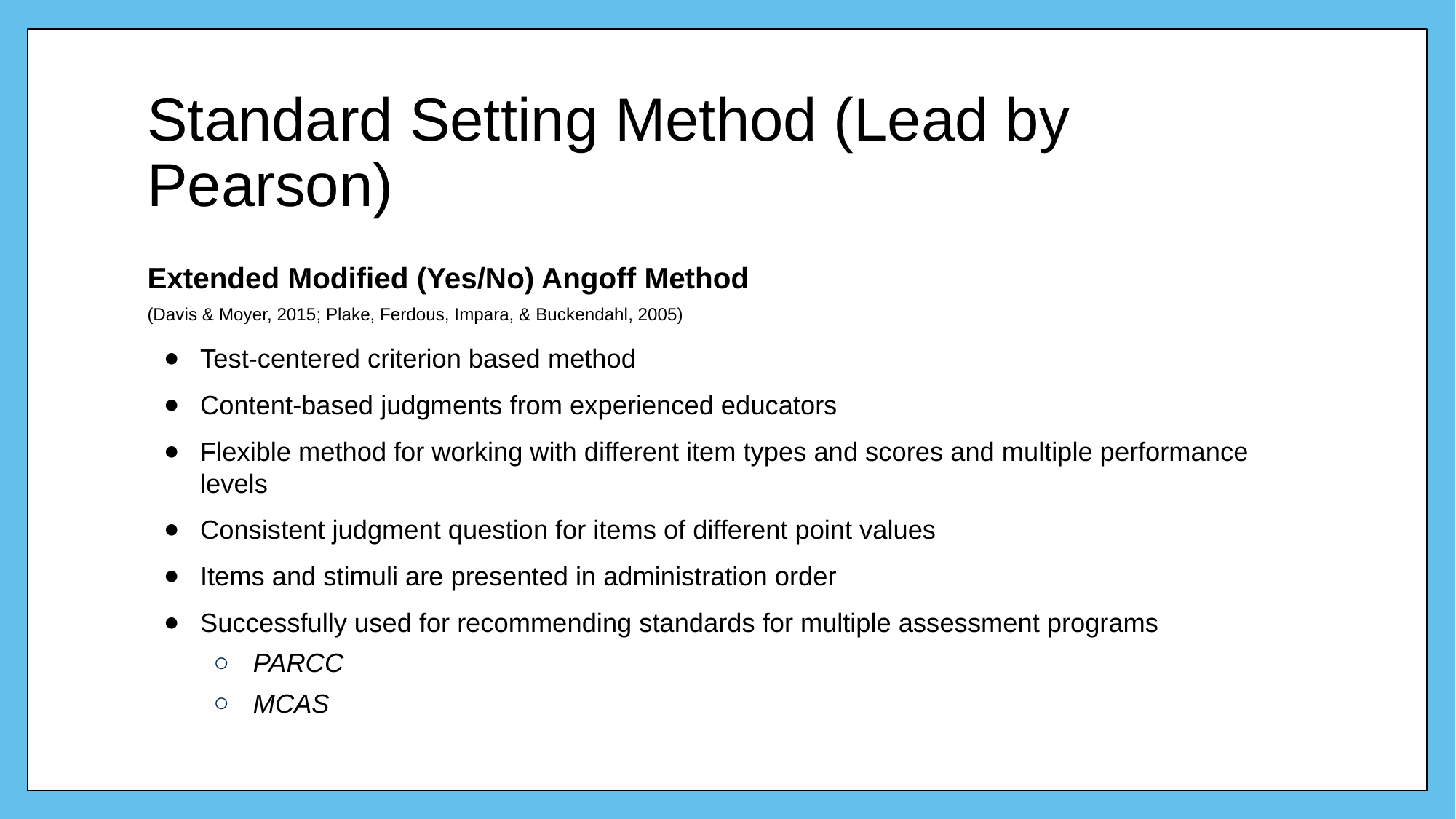

# Standard Setting Method (Lead by Pearson)
Extended Modified (Yes/No) Angoff Method
(Davis & Moyer, 2015; Plake, Ferdous, Impara, & Buckendahl, 2005)
Test-centered criterion based method
Content-based judgments from experienced educators
Flexible method for working with different item types and scores and multiple performance levels
Consistent judgment question for items of different point values
Items and stimuli are presented in administration order
Successfully used for recommending standards for multiple assessment programs
PARCC
MCAS